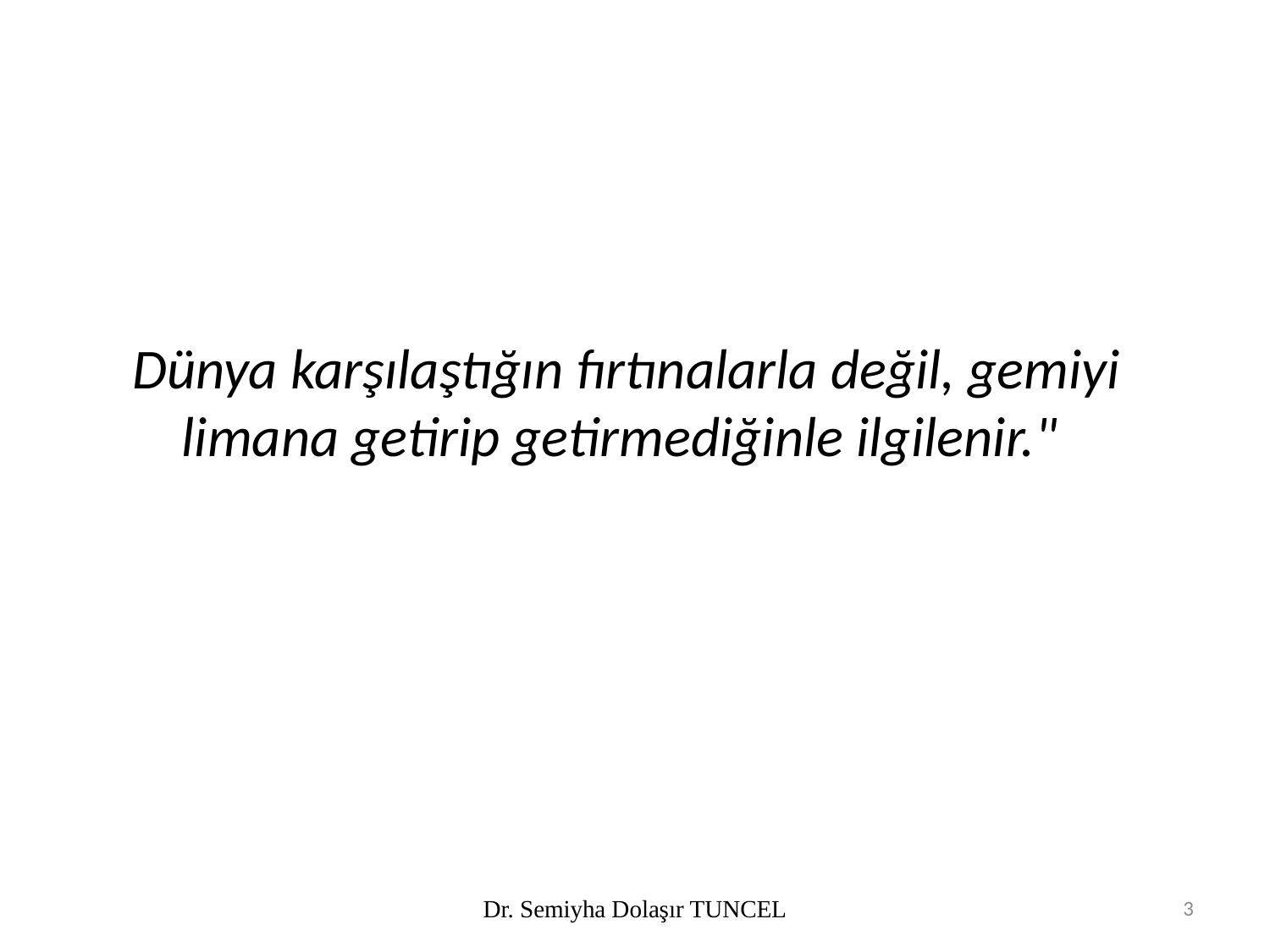

# Dünya karşılaştığın fırtınalarla değil, gemiyi limana getirip getirmediğinle ilgilenir."
Dr. Semiyha Dolaşır TUNCEL
3